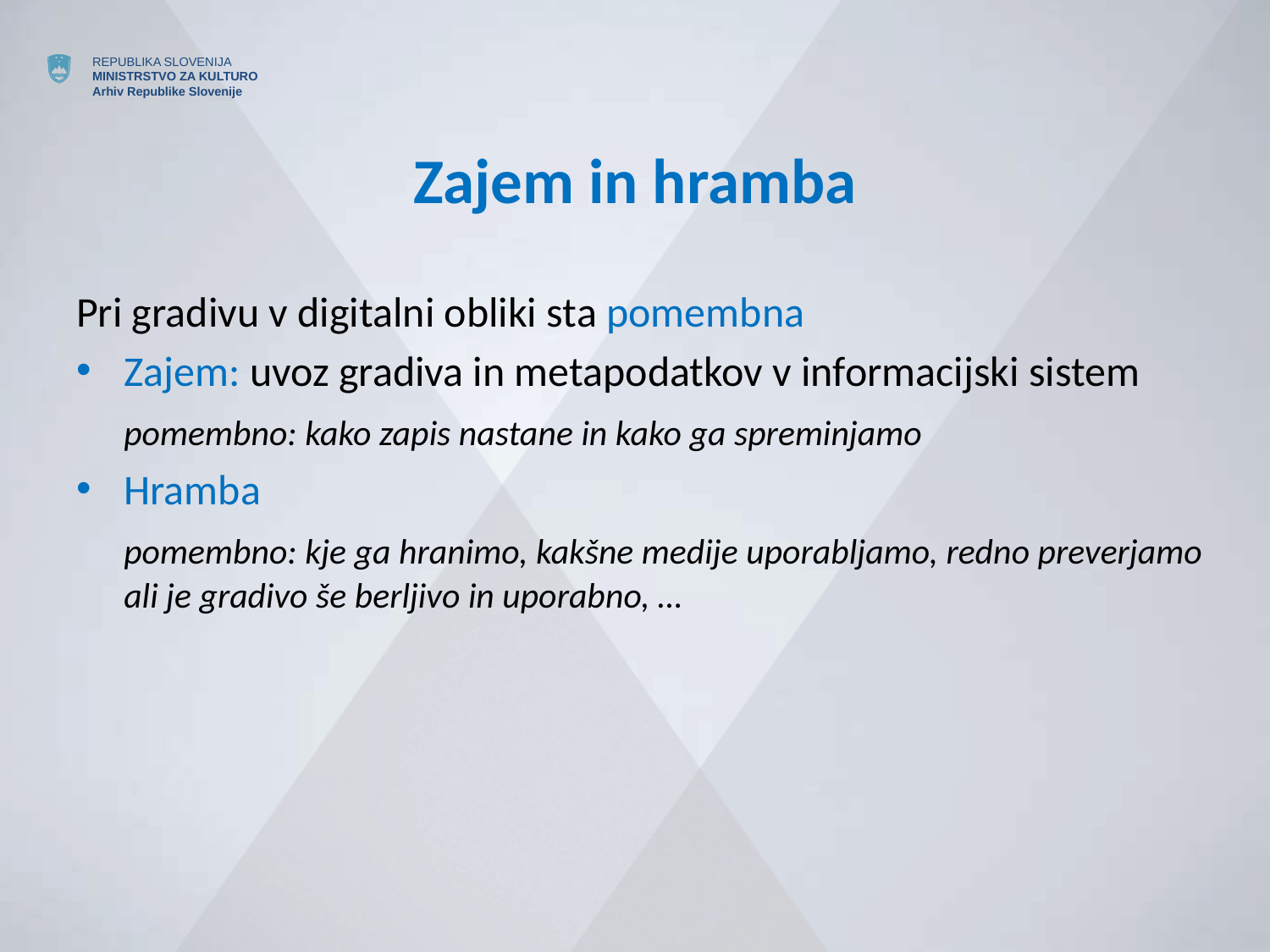

# Zajem in hramba
Pri gradivu v digitalni obliki sta pomembna
Zajem: uvoz gradiva in metapodatkov v informacijski sistem
	pomembno: kako zapis nastane in kako ga spreminjamo
Hramba
	pomembno: kje ga hranimo, kakšne medije uporabljamo, redno preverjamo ali je gradivo še berljivo in uporabno, …